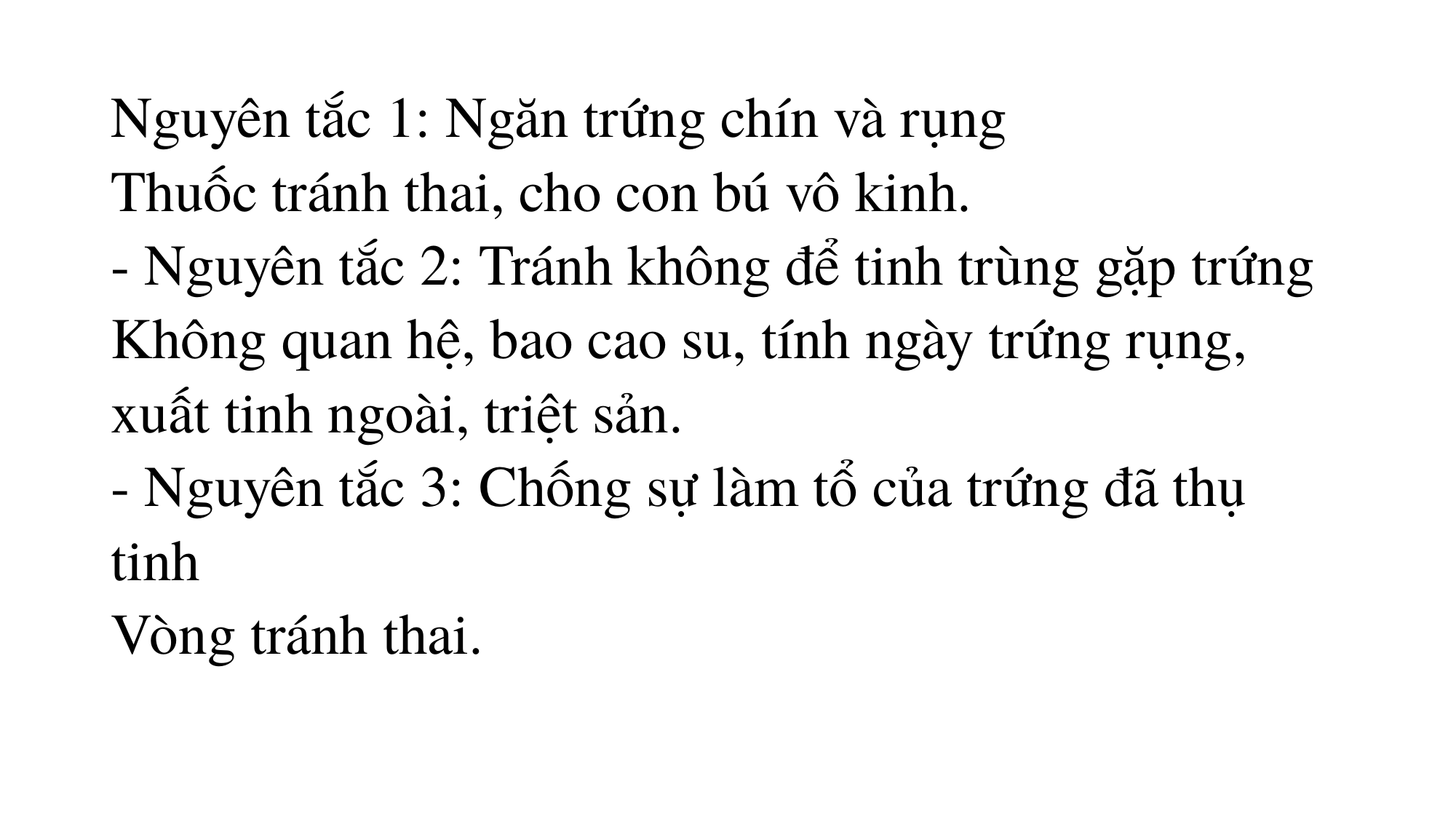

# Nguyên tắc 1: Ngăn trứng chín và rụng Thuốc tránh thai, cho con bú vô kinh. - Nguyên tắc 2: Tránh không để tinh trùng gặp trứng Không quan hệ, bao cao su, tính ngày trứng rụng, xuất tinh ngoài, triệt sản. - Nguyên tắc 3: Chống sự làm tổ của trứng đã thụ tinh Vòng tránh thai.